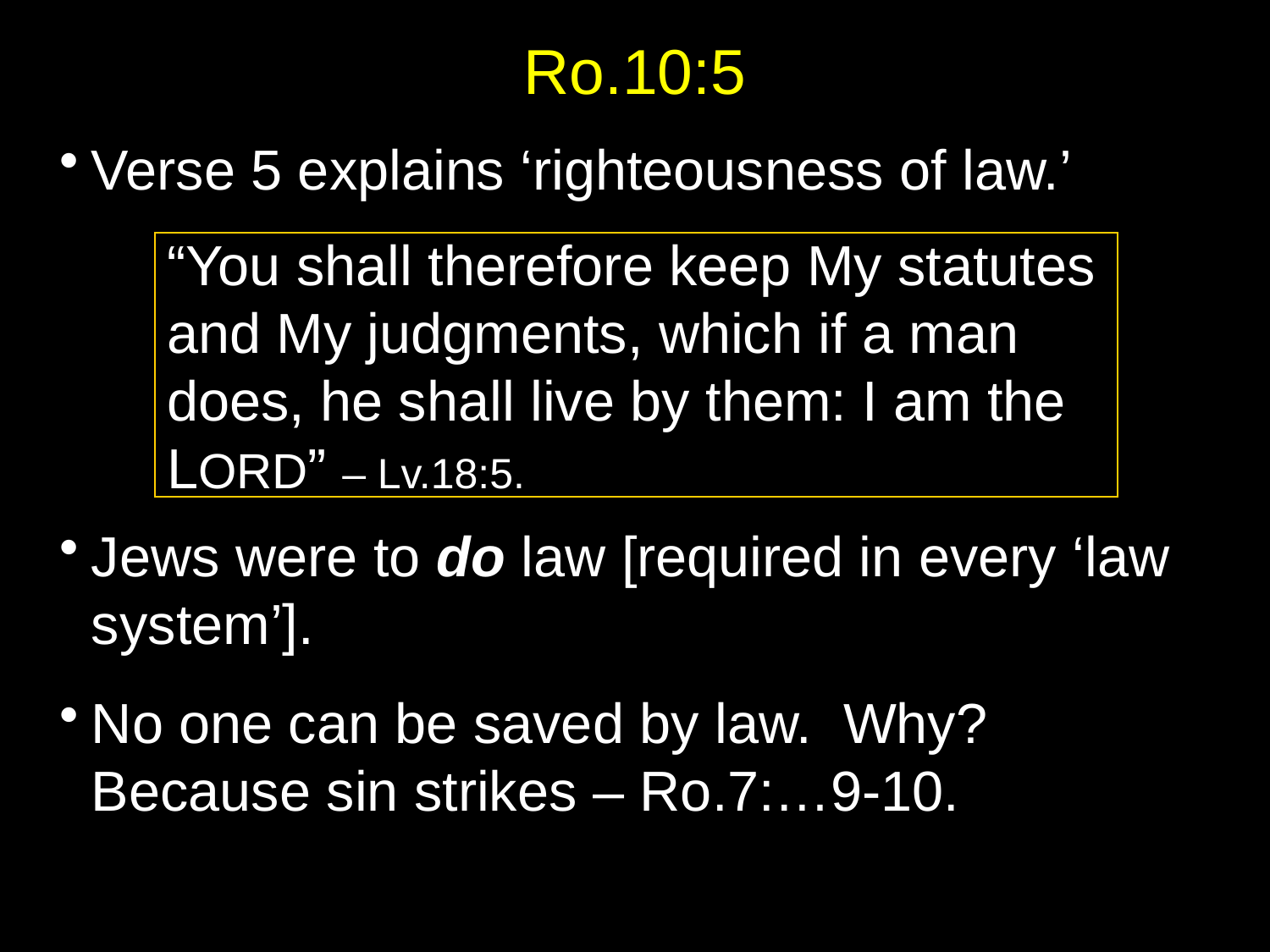

# Ro.10:5
Verse 5 explains ‘righteousness of law.’

Jews were to do law [required in every ‘law system’].
No one can be saved by law.  Why?  Because sin strikes – Ro.7:…9-10.

“You shall therefore keep My statutes and My judgments, which if a man does, he shall live by them: I am the LORD” – Lv.18:5.